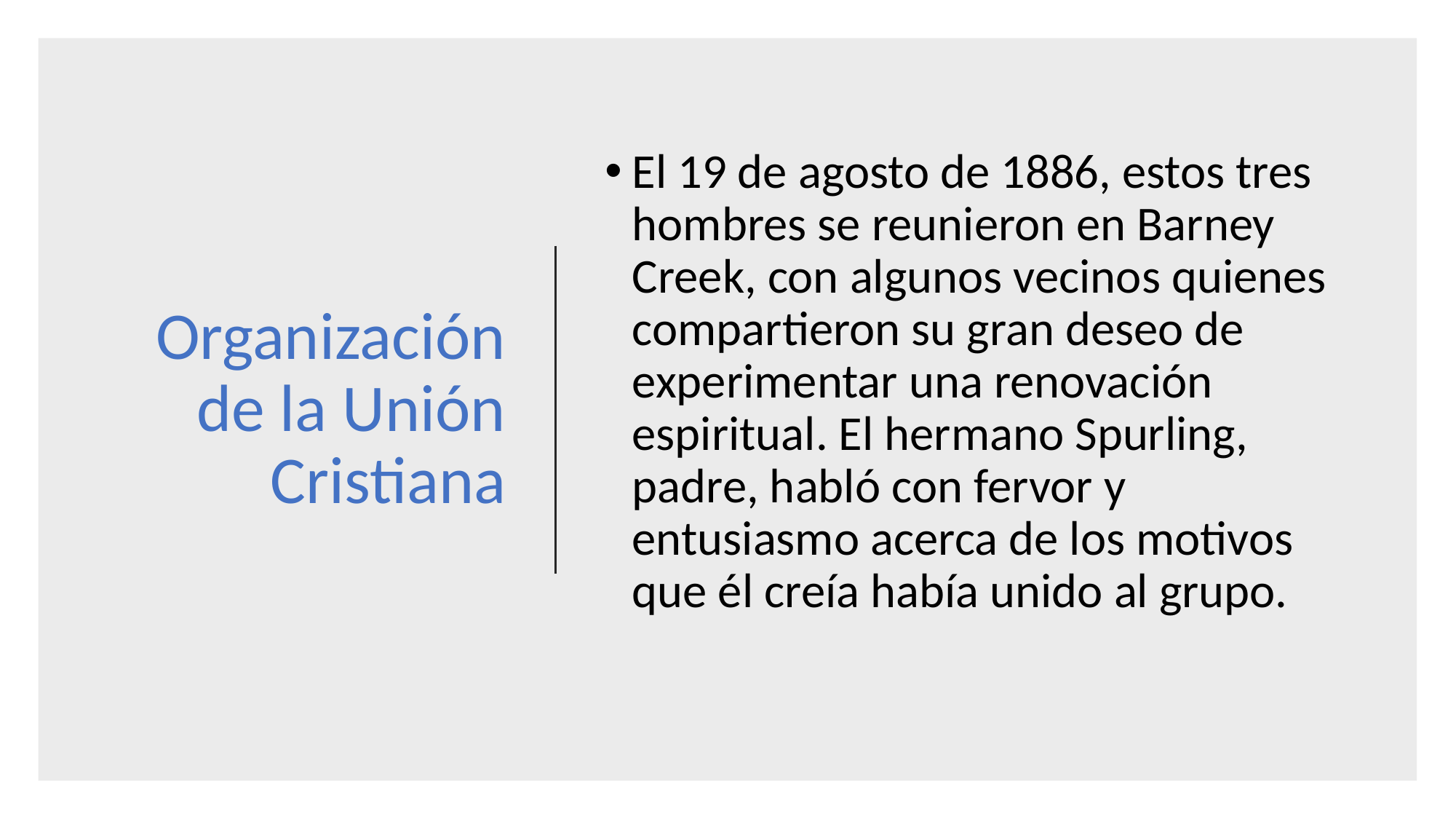

# Organización de la Unión Cristiana
El 19 de agosto de 1886, estos tres hombres se reunieron en Barney Creek, con algunos vecinos quienes compartieron su gran deseo de experimentar una renovación espiritual. El hermano Spurling, padre, habló con fervor y entusiasmo acerca de los motivos que él creía había unido al grupo.